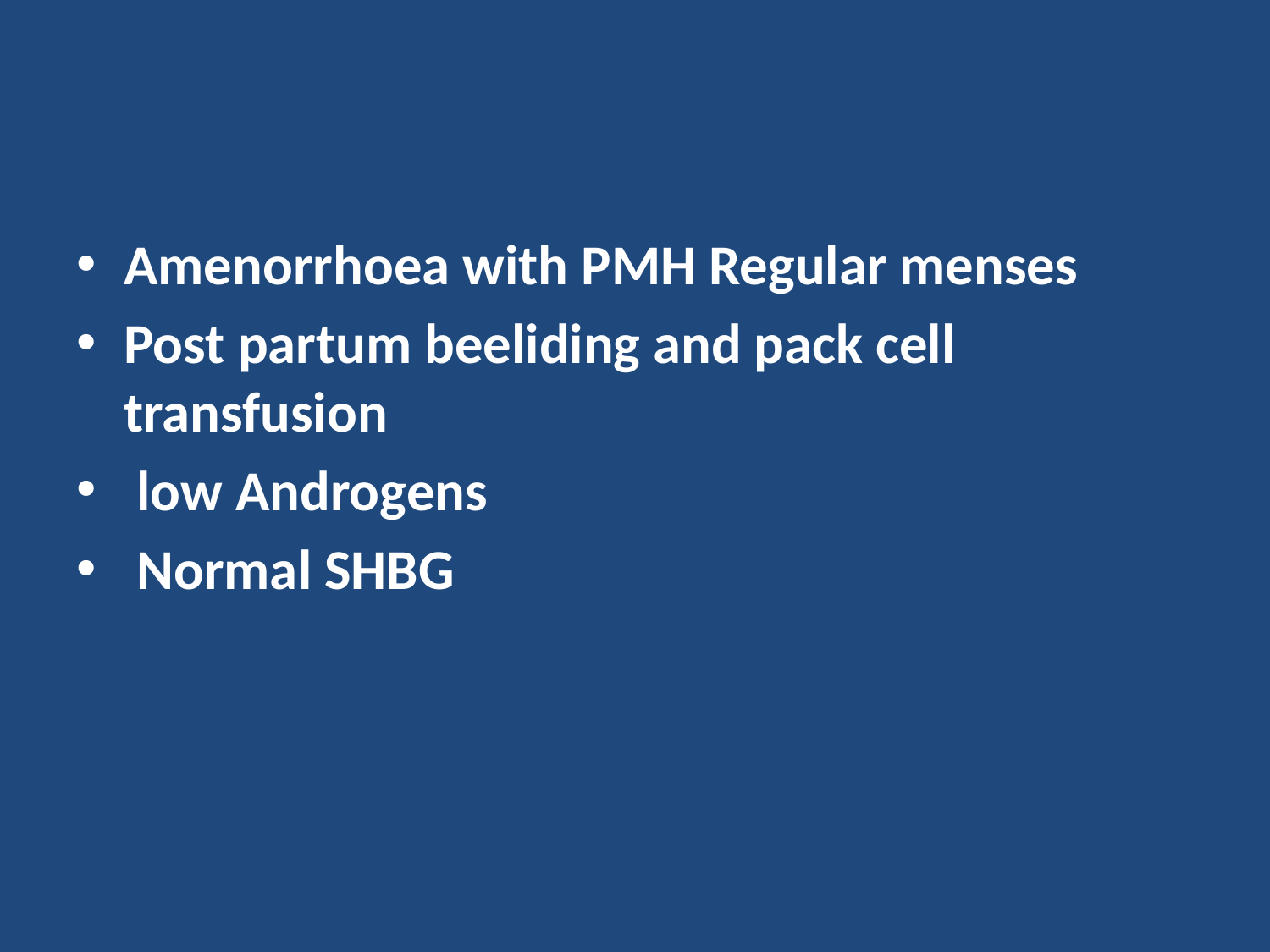

#
Amenorrhoea with PMH Regular menses
Post partum beeliding and pack cell transfusion
 low Androgens
 Normal SHBG